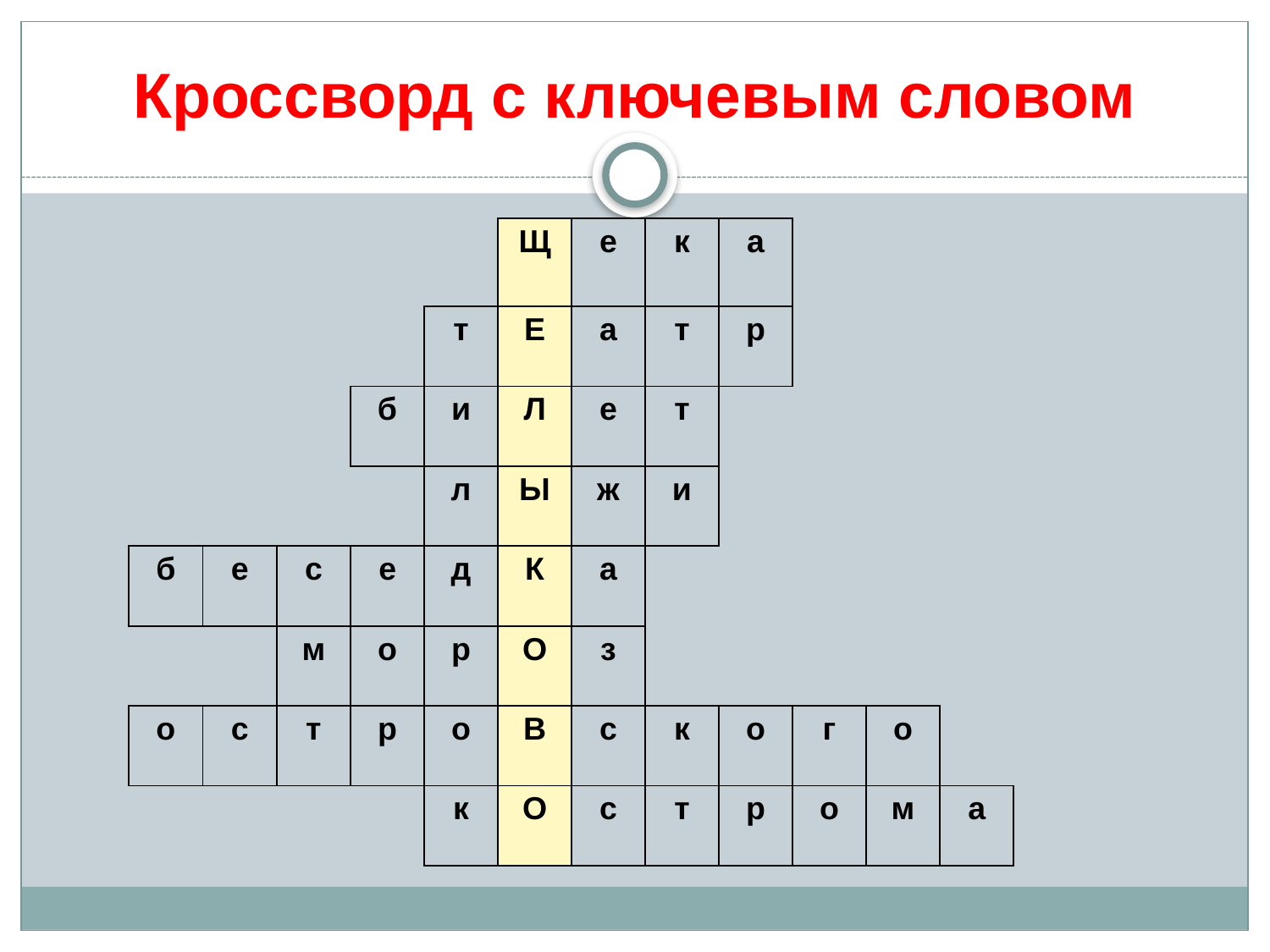

# Кроссворд с ключевым словом

|  |  |  |  |  |  | Щ | е | к | а |  |  |  |  |  |  |
| --- | --- | --- | --- | --- | --- | --- | --- | --- | --- | --- | --- | --- | --- | --- | --- |
|  |  |  |  |  | т | Е | а | т | р |  |  |  |  |  |  |
|  |  |  |  | б | и | Л | е | т |  |  |  |  |  |  |  |
|  |  |  |  |  | л | Ы | ж | и |  |  |  |  |  |  |  |
|  | б | е | с | е | д | К | а |  |  |  |  |  |  |  |  |
|  |  |  | м | о | р | О | з |  |  |  |  |  |  |  |  |
|  | о | с | т | р | о | В | с | к | о | г | о |  |  |  |  |
|  |  |  |  |  | к | О | с | т | р | о | м | а |  |  |  |